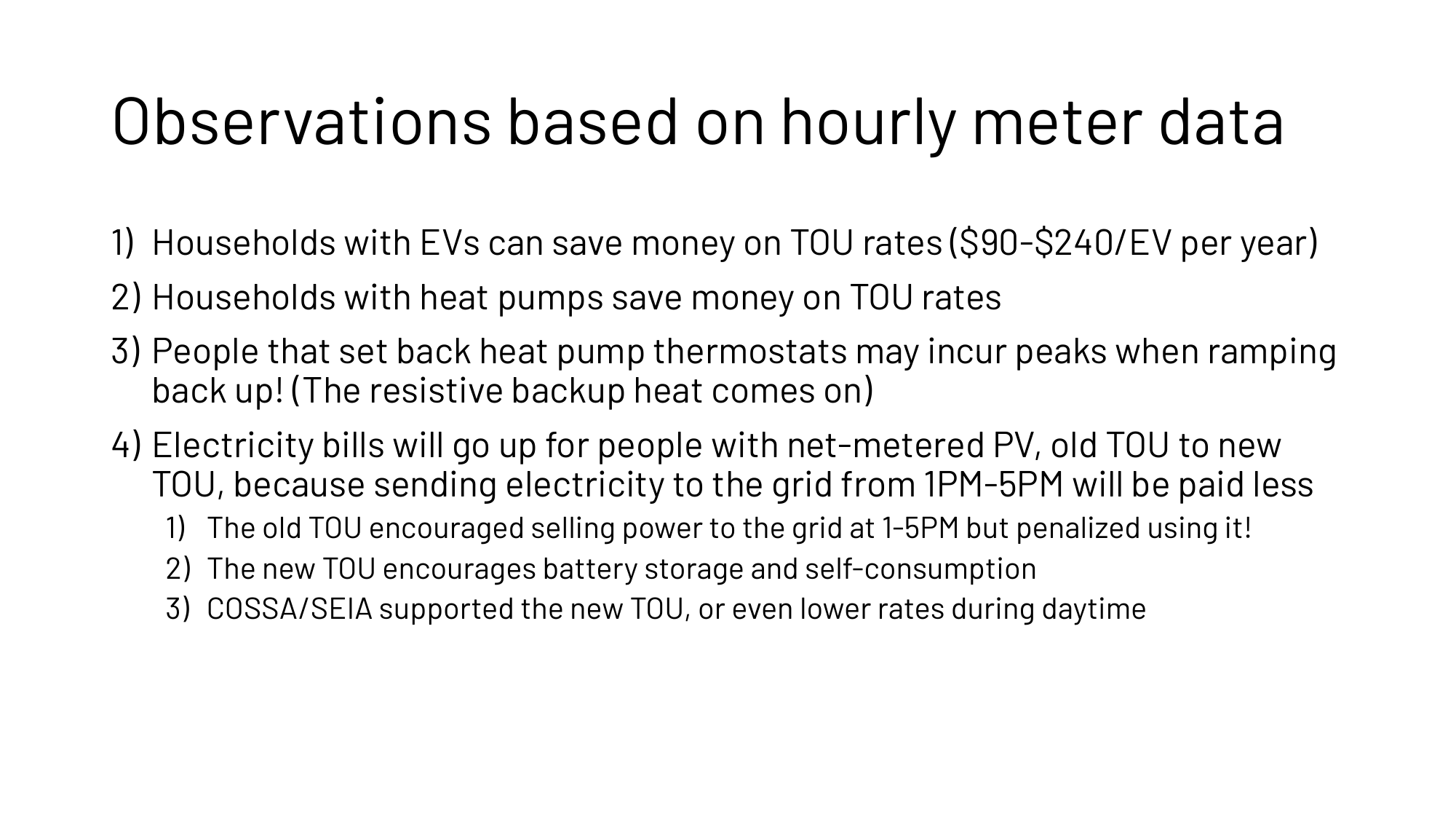

# Observations based on hourly meter data
Households with EVs can save money on TOU rates ($90-$240/EV per year)
Households with heat pumps save money on TOU rates
People that set back heat pump thermostats may incur peaks when ramping back up! (The resistive backup heat comes on)
Electricity bills will go up for people with net-metered PV, old TOU to new TOU, because sending electricity to the grid from 1PM-5PM will be paid less
The old TOU encouraged selling power to the grid at 1-5PM but penalized using it!
The new TOU encourages battery storage and self-consumption
COSSA/SEIA supported the new TOU, or even lower rates during daytime